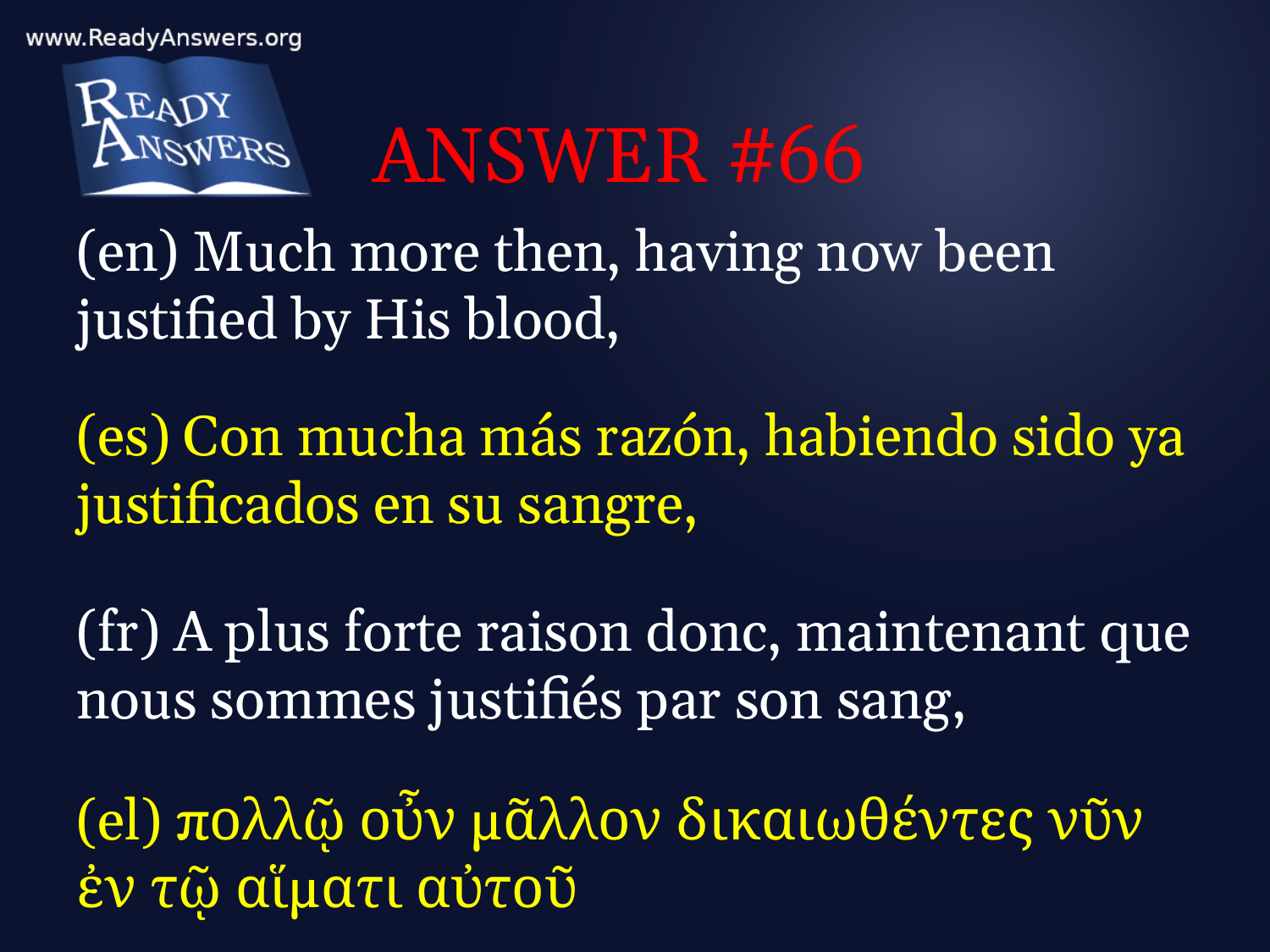

# ANSWER #66
(en) Much more then, having now been justified by His blood,
(es) Con mucha más razón, habiendo sido ya justificados en su sangre,
(fr) A plus forte raison donc, maintenant que nous sommes justifiés par son sang,
(el) πολλῷ οὖν μᾶλλον δικαιωθέντες νῦν ἐν τῷ αἵματι αὐτοῦ